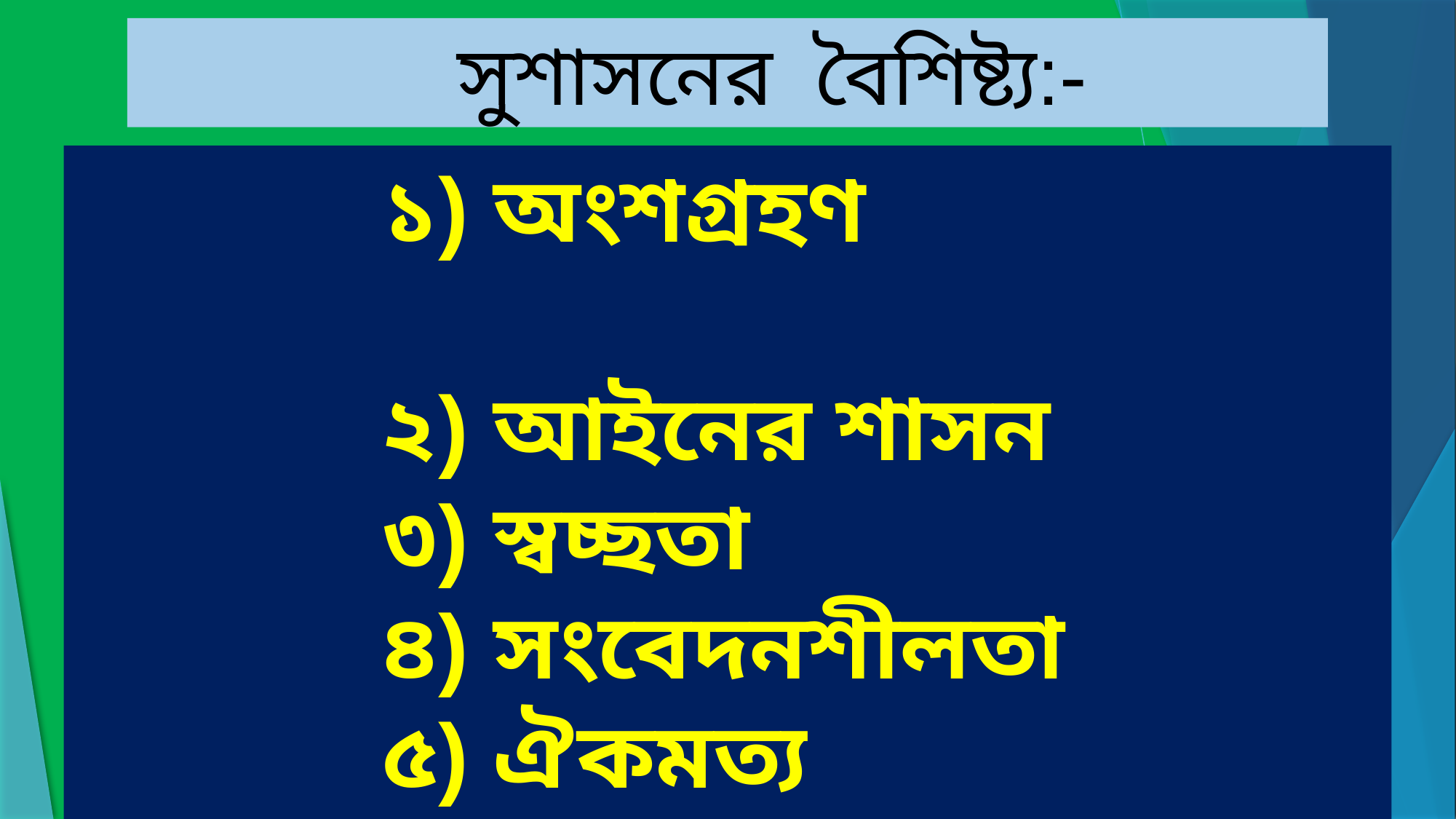

সুশাসনের  বৈশিষ্ট্য:-
             ১) অংশগ্রহণ
             ২) আইনের শাসন
             ৩) স্বচ্ছতা
             ৪) সংবেদনশীলতা
             ৫) ঐকমত্য
             ৬) ন্যায়পরায়ণতা ও সর্বব্যপকতা